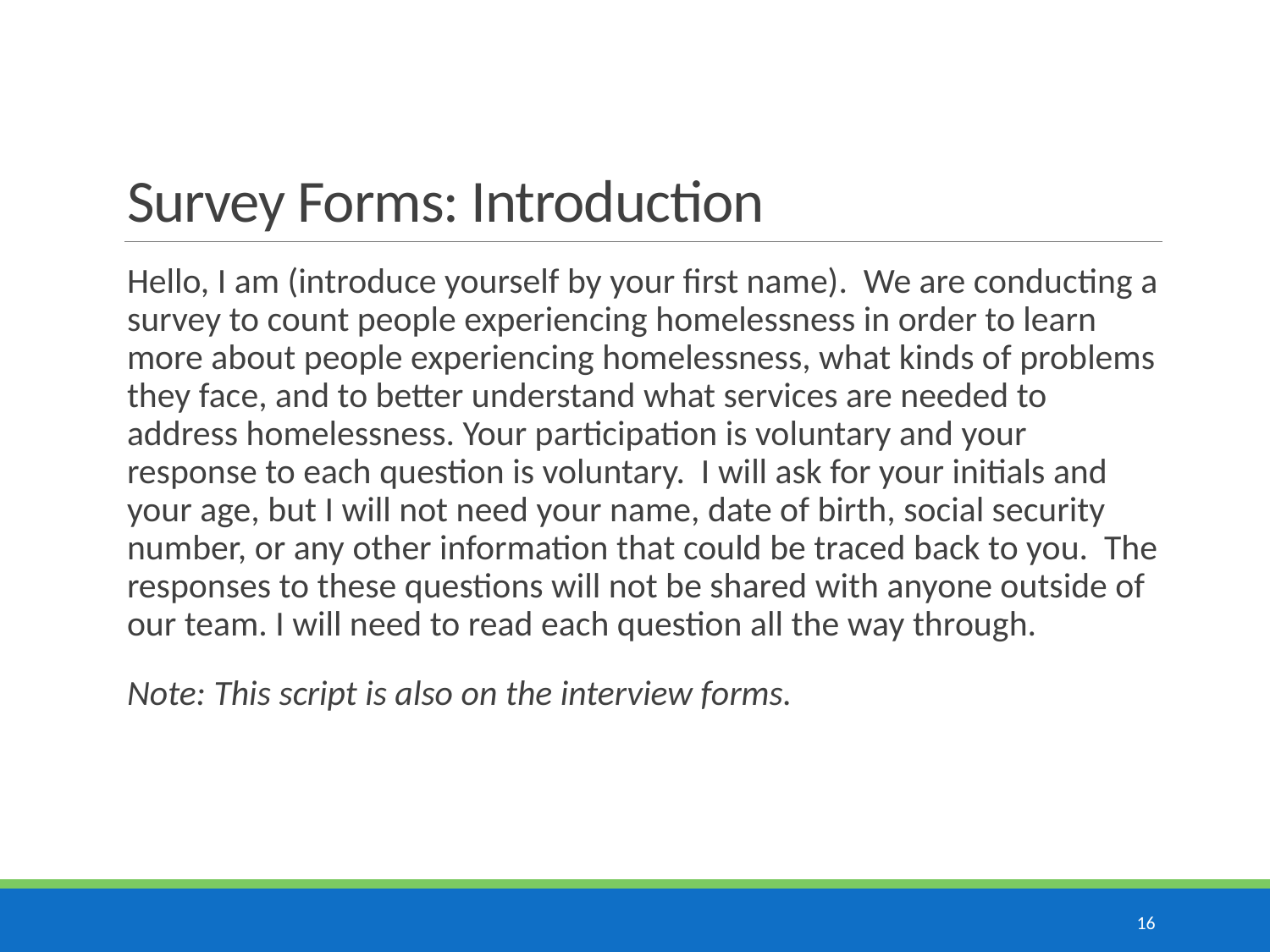

# Survey Forms: Introduction
Hello, I am (introduce yourself by your first name).  We are conducting a survey to count people experiencing homelessness in order to learn more about people experiencing homelessness, what kinds of problems they face, and to better understand what services are needed to address homelessness. Your participation is voluntary and your response to each question is voluntary.  I will ask for your initials and your age, but I will not need your name, date of birth, social security number, or any other information that could be traced back to you.  The responses to these questions will not be shared with anyone outside of our team. I will need to read each question all the way through.
Note: This script is also on the interview forms.
16